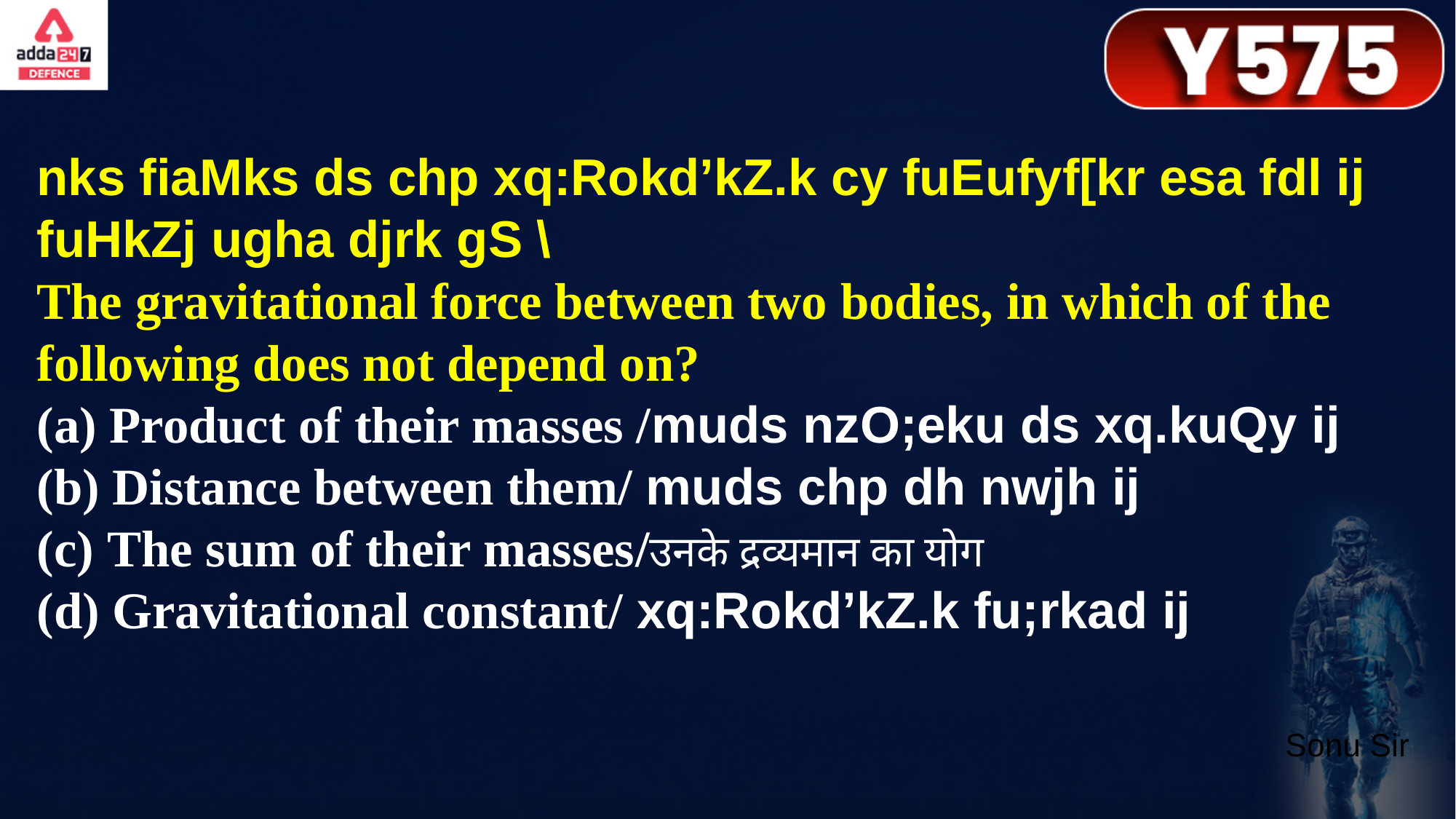

nks fiaMks ds chp xq:Rokd’kZ.k cy fuEufyf[kr esa fdl ij fuHkZj ugha djrk gS \
The gravitational force between two bodies, in which of the following does not depend on?
(a) Product of their masses /muds nzO;eku ds xq.kuQy ij
(b) Distance between them/ muds chp dh nwjh ij
(c) The sum of their masses/उनके द्रव्यमान का योग
(d) Gravitational constant/ xq:Rokd’kZ.k fu;rkad ij
Sonu Sir